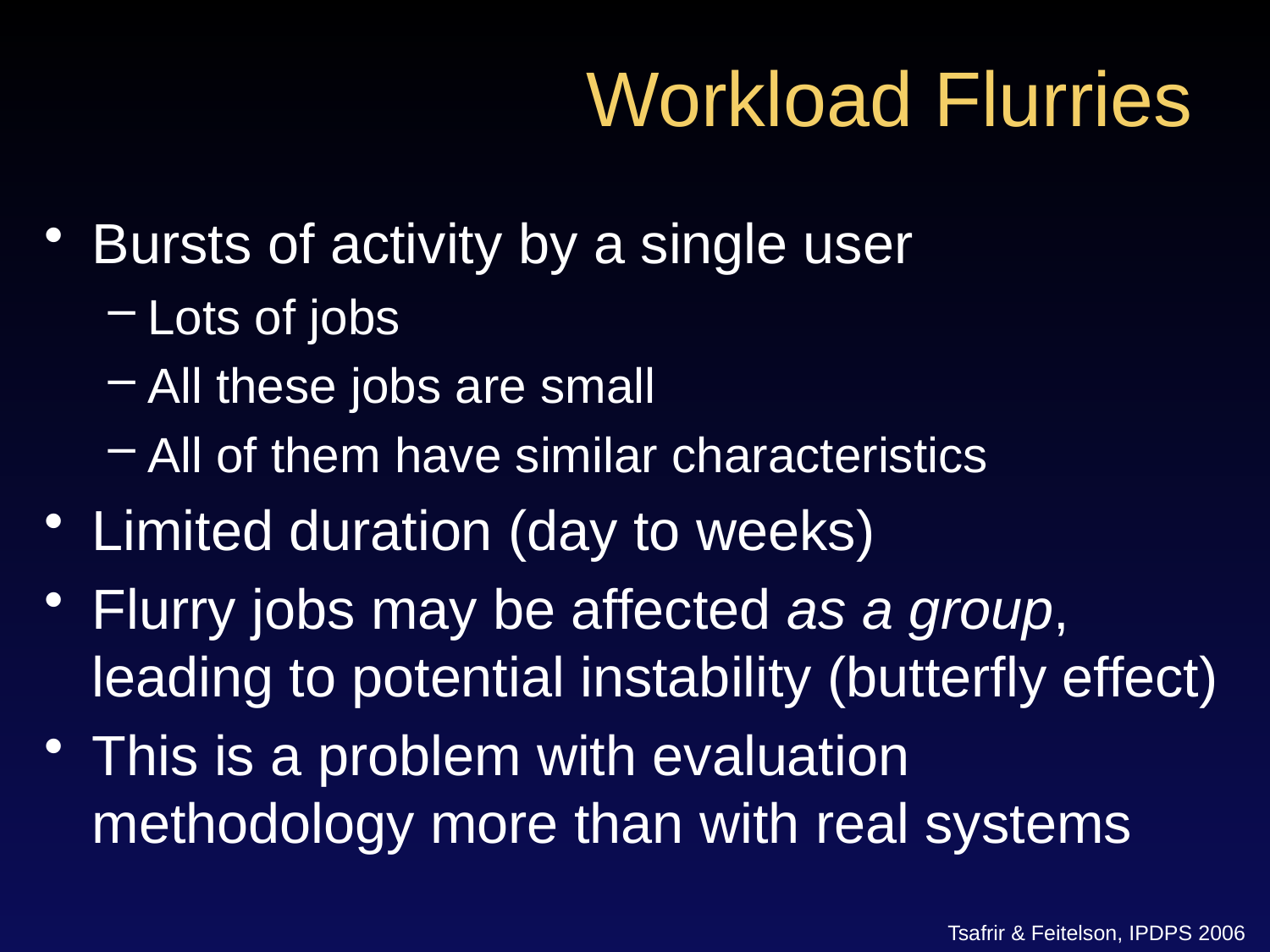

# Workload Flurries
Bursts of activity by a single user
Lots of jobs
All these jobs are small
All of them have similar characteristics
Limited duration (day to weeks)
Flurry jobs may be affected as a group, leading to potential instability (butterfly effect)
This is a problem with evaluation methodology more than with real systems
Tsafrir & Feitelson, IPDPS 2006